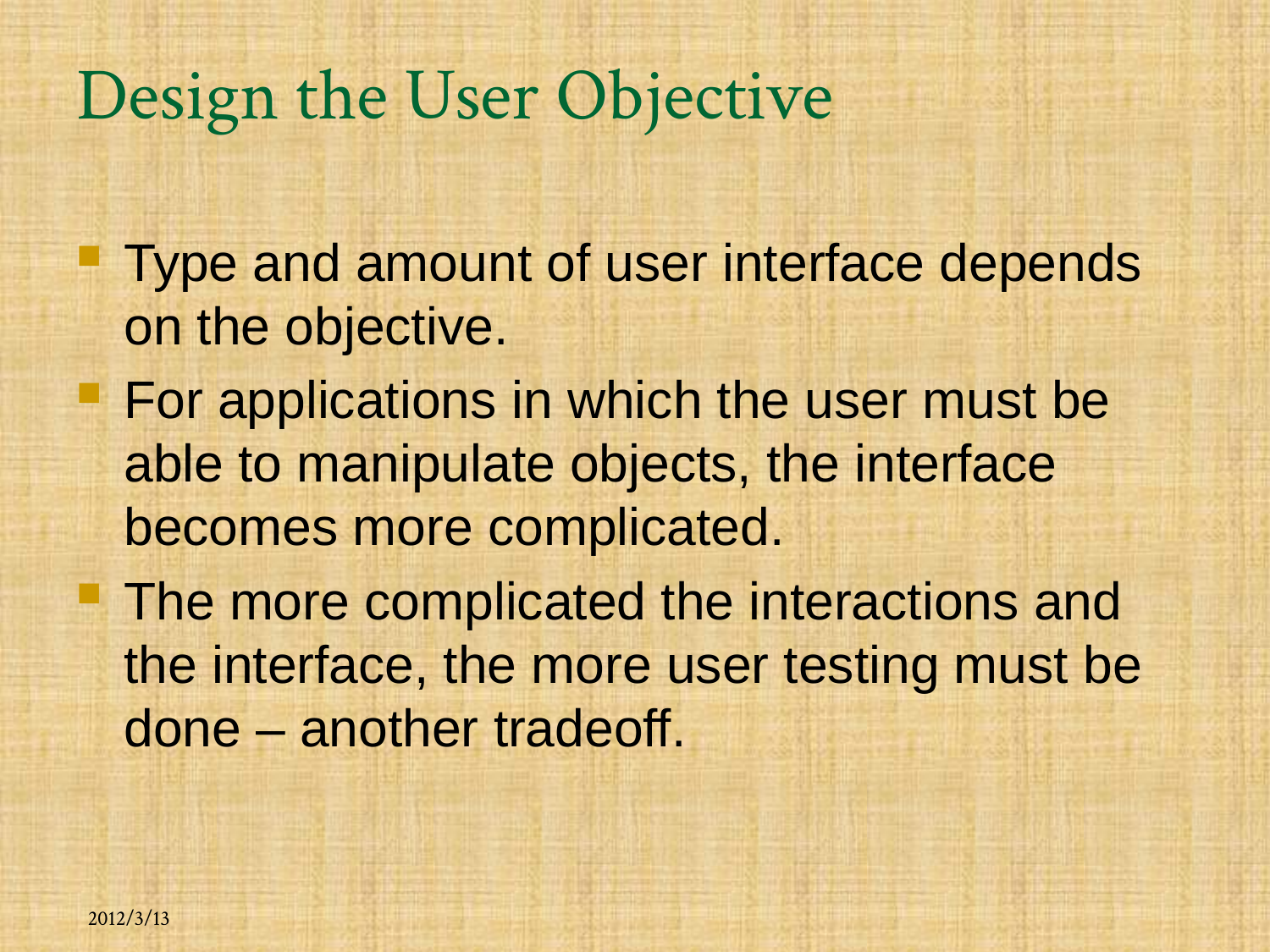

# Design the User Objective
Type and amount of user interface depends on the objective.
For applications in which the user must be able to manipulate objects, the interface becomes more complicated.
The more complicated the interactions and the interface, the more user testing must be done – another tradeoff.
2012/3/13